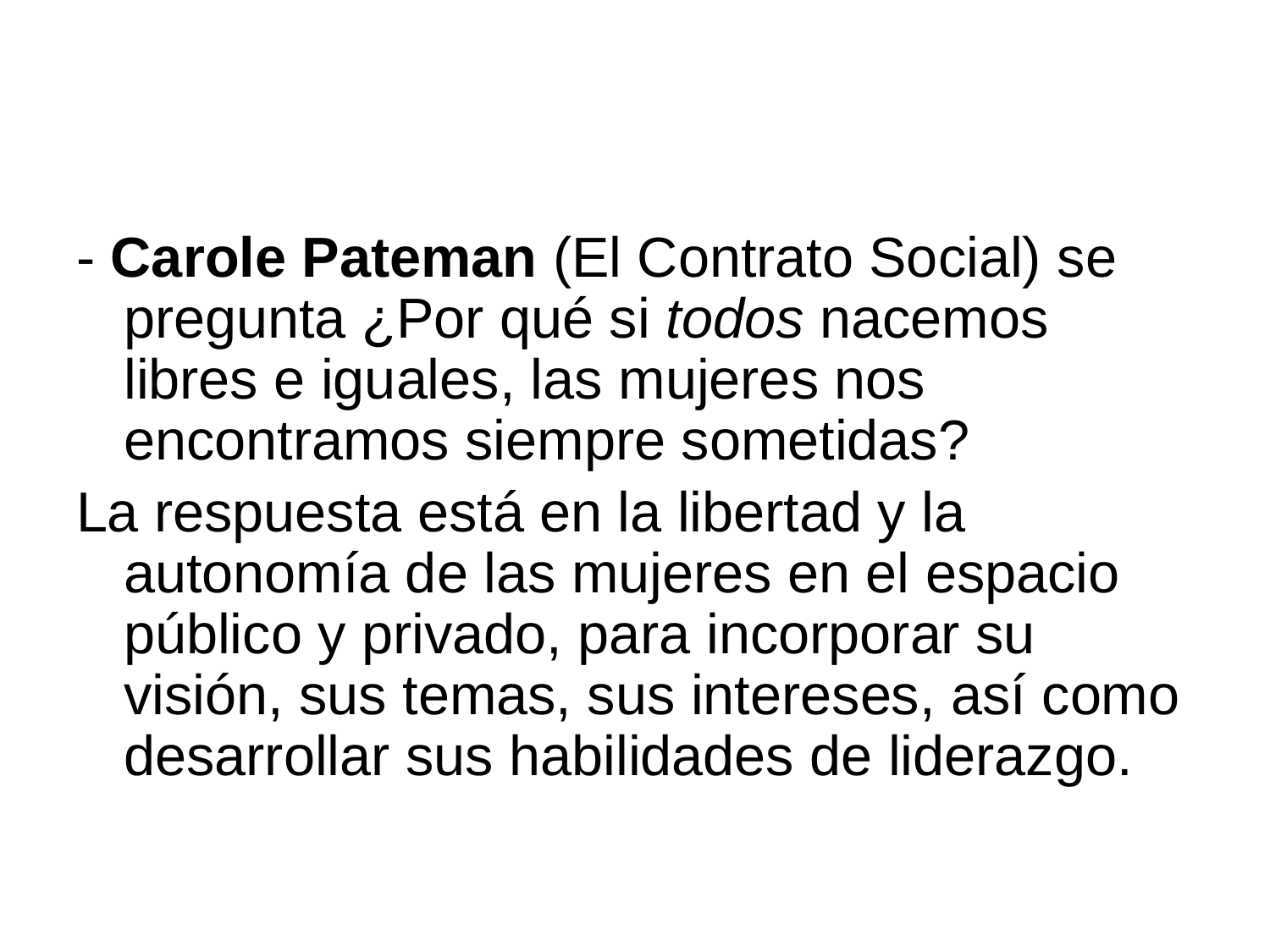

#
- Carole Pateman (El Contrato Social) se pregunta ¿Por qué si todos nacemos libres e iguales, las mujeres nos encontramos siempre sometidas?
La respuesta está en la libertad y la autonomía de las mujeres en el espacio público y privado, para incorporar su visión, sus temas, sus intereses, así como desarrollar sus habilidades de liderazgo.